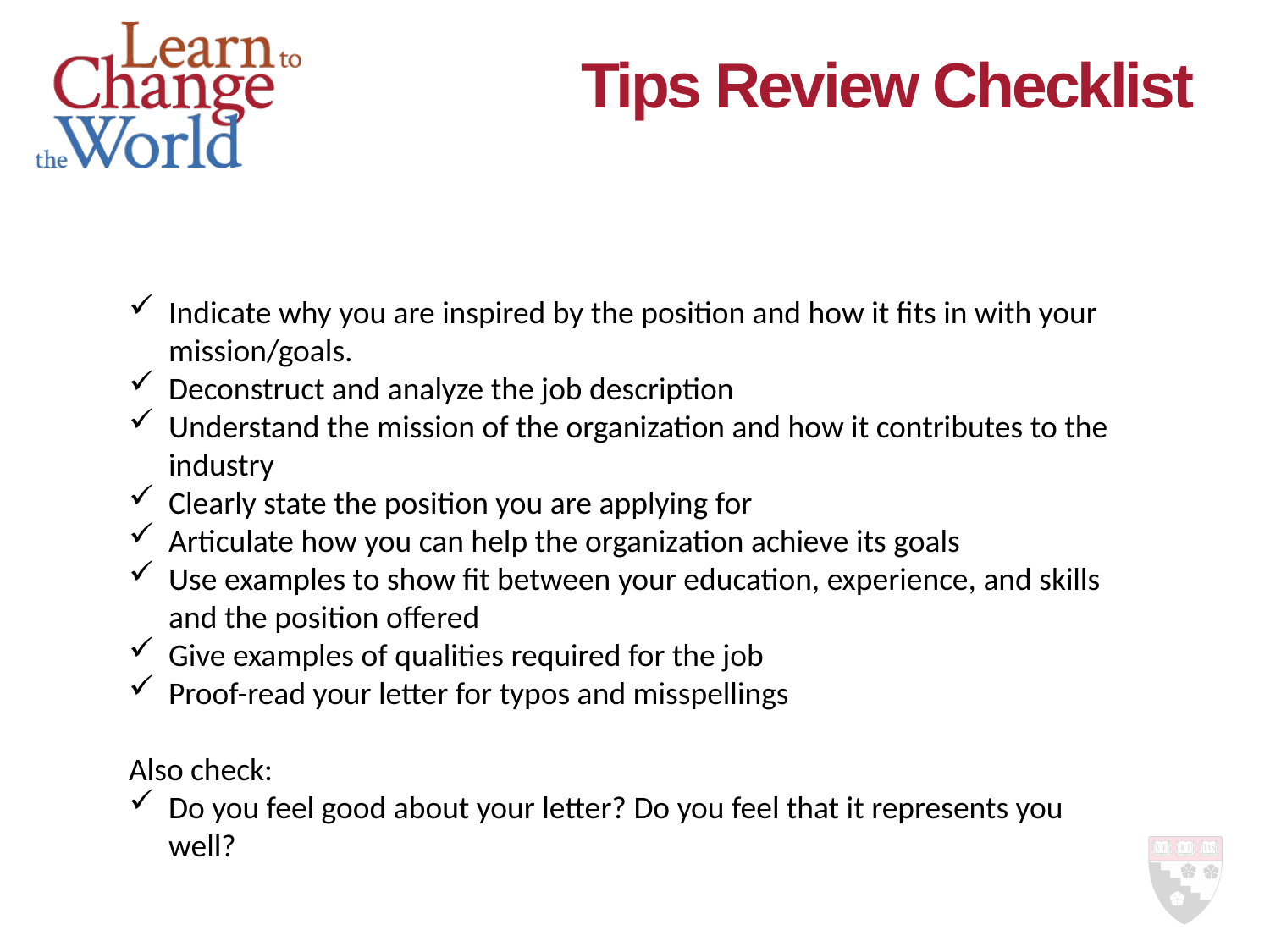

Tips Review Checklist
Indicate why you are inspired by the position and how it fits in with your mission/goals.
Deconstruct and analyze the job description
Understand the mission of the organization and how it contributes to the industry
Clearly state the position you are applying for
Articulate how you can help the organization achieve its goals
Use examples to show fit between your education, experience, and skills and the position offered
Give examples of qualities required for the job
Proof-read your letter for typos and misspellings

Also check:
Do you feel good about your letter? Do you feel that it represents you well?